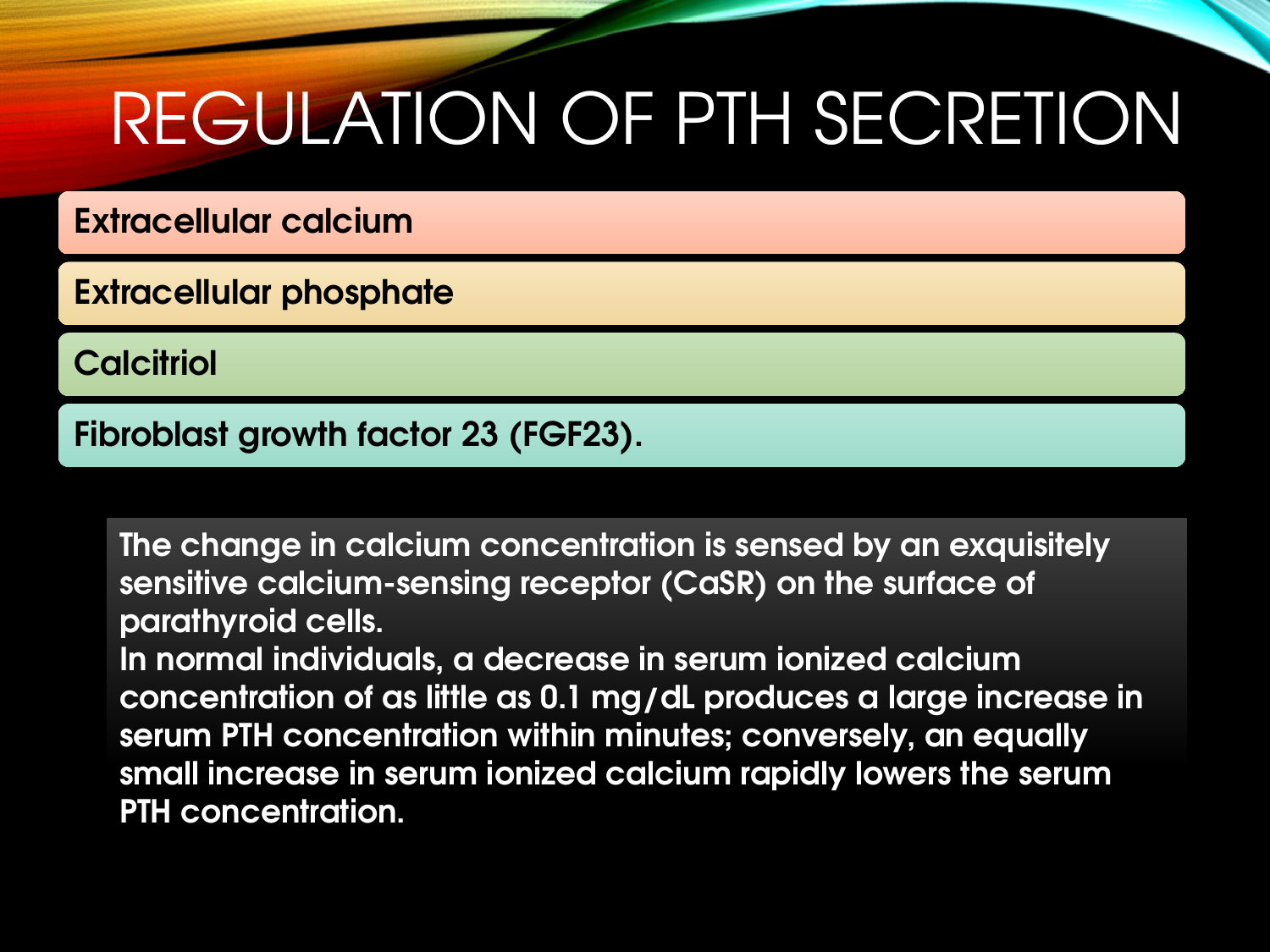

# Regulation of PTH secretion
Extracellular calcium
Extracellular phosphate
Calcitriol
Fibroblast growth factor 23 (FGF23).
The change in calcium concentration is sensed by an exquisitely sensitive calcium-sensing receptor (CaSR) on the surface of parathyroid cells.
In normal individuals, a decrease in serum ionized calcium concentration of as little as 0.1 mg/dL produces a large increase in serum PTH concentration within minutes; conversely, an equally small increase in serum ionized calcium rapidly lowers the serum PTH concentration.